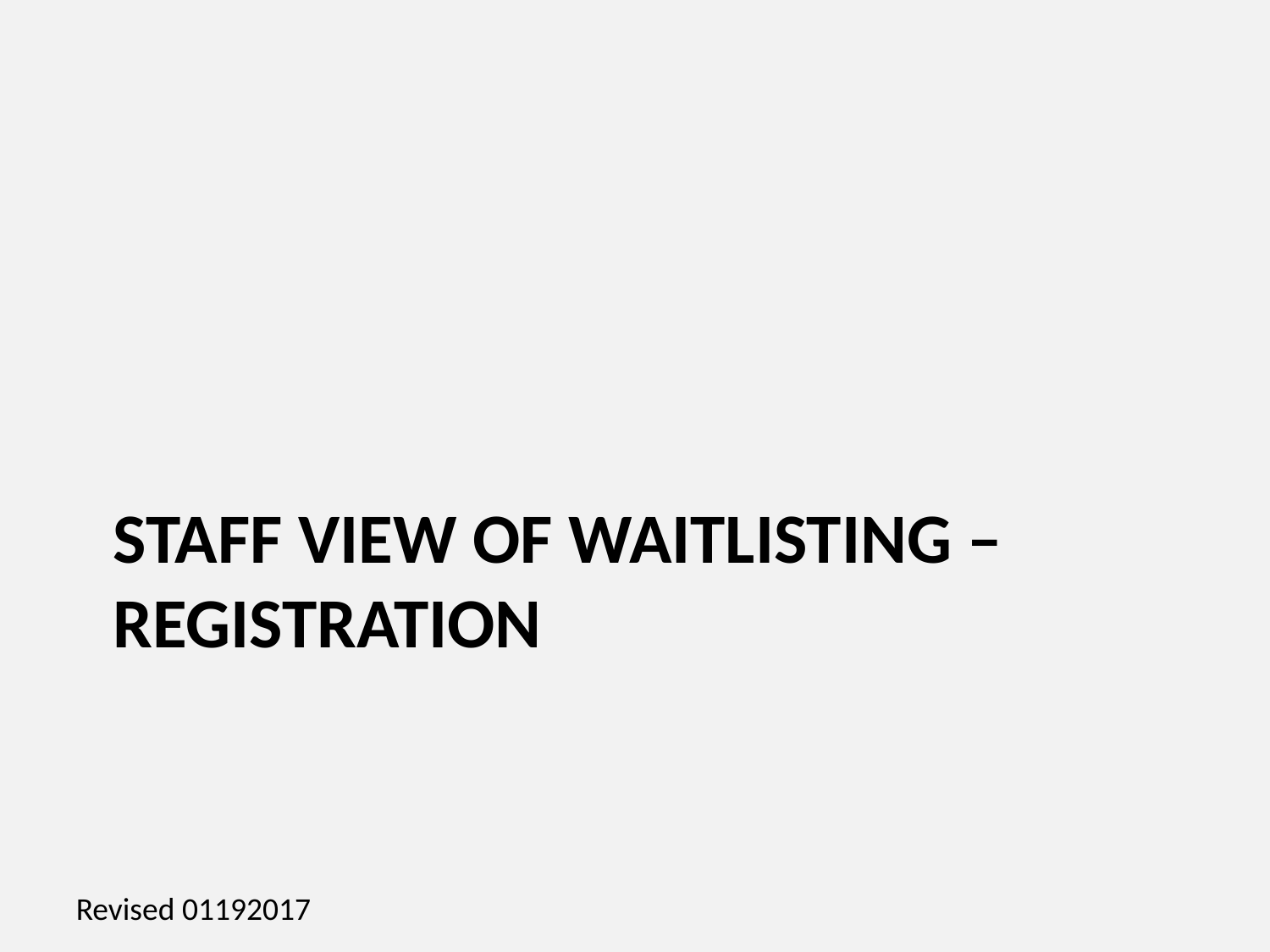

# Staff view of Waitlisting – Registration
Revised 01192017
21